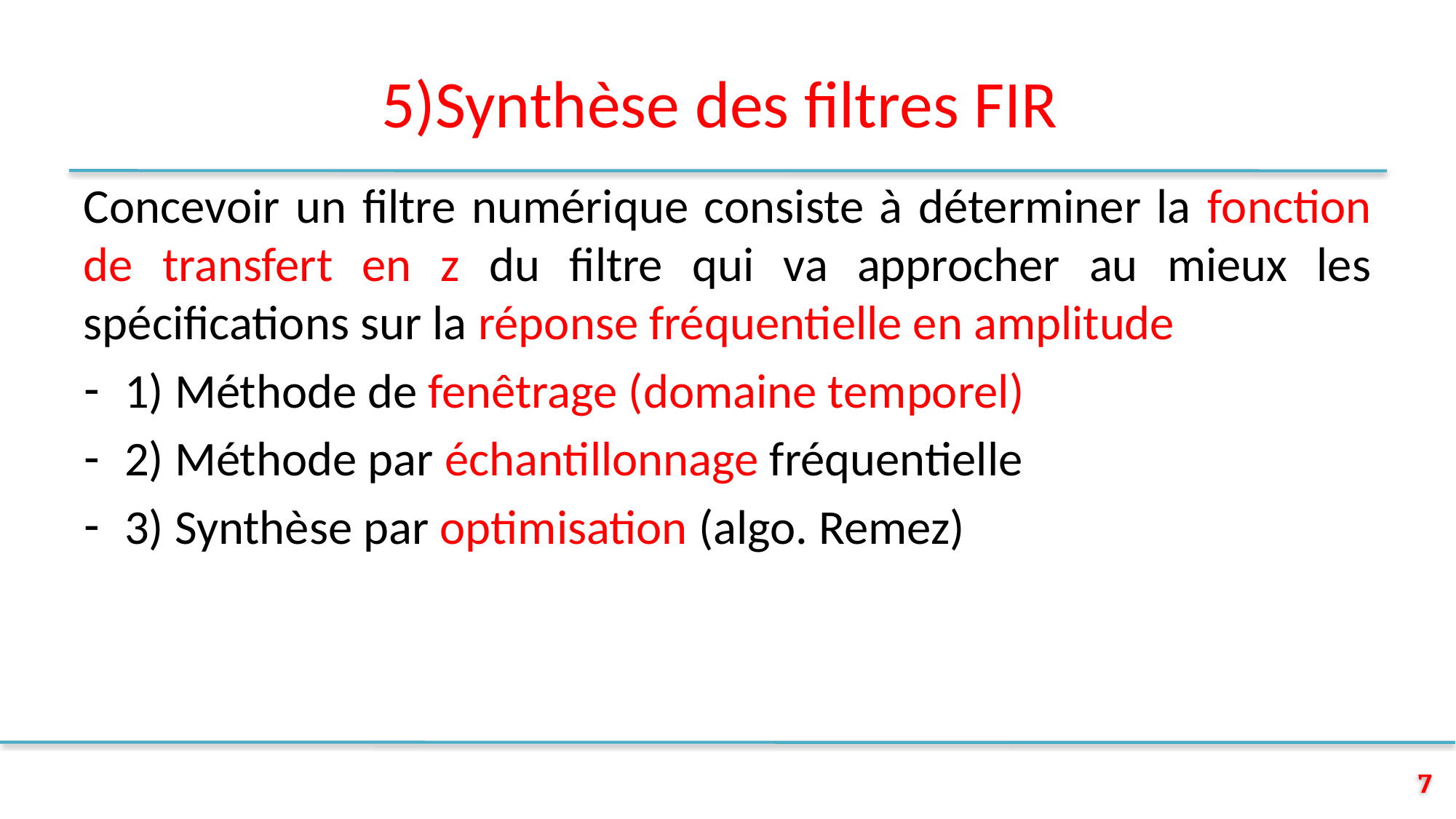

# 5)Synthèse des filtres FIR
Concevoir un filtre numérique consiste à déterminer la fonction de transfert en z du filtre qui va approcher au mieux les spécifications sur la réponse fréquentielle en amplitude
1) Méthode de fenêtrage (domaine temporel)
2) Méthode par échantillonnage fréquentielle
3) Synthèse par optimisation (algo. Remez)